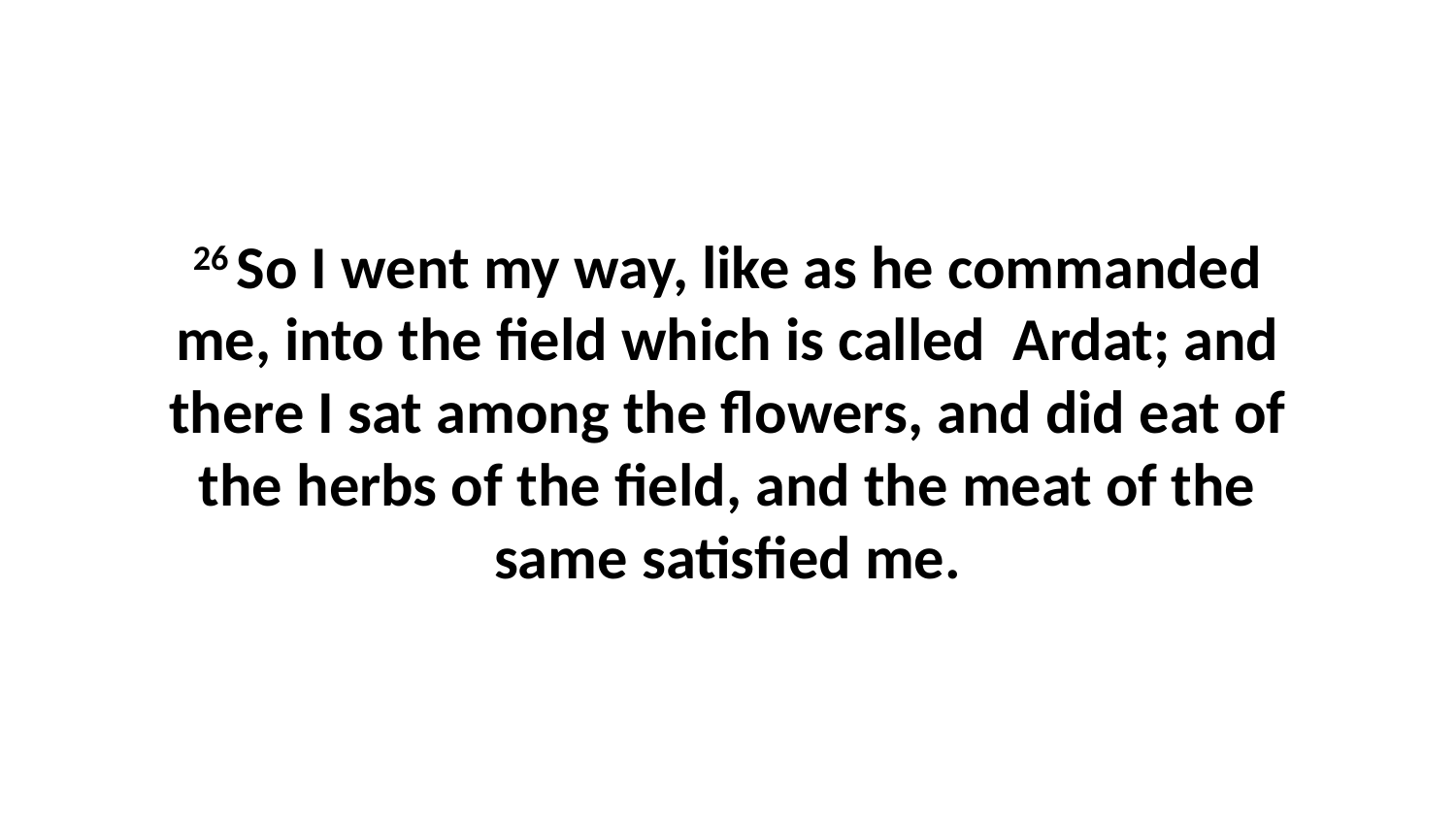

26 So I went my way, like as he commanded me, into the field which is called  Ardat; and there I sat among the flowers, and did eat of the herbs of the field, and the meat of the same satisfied me.